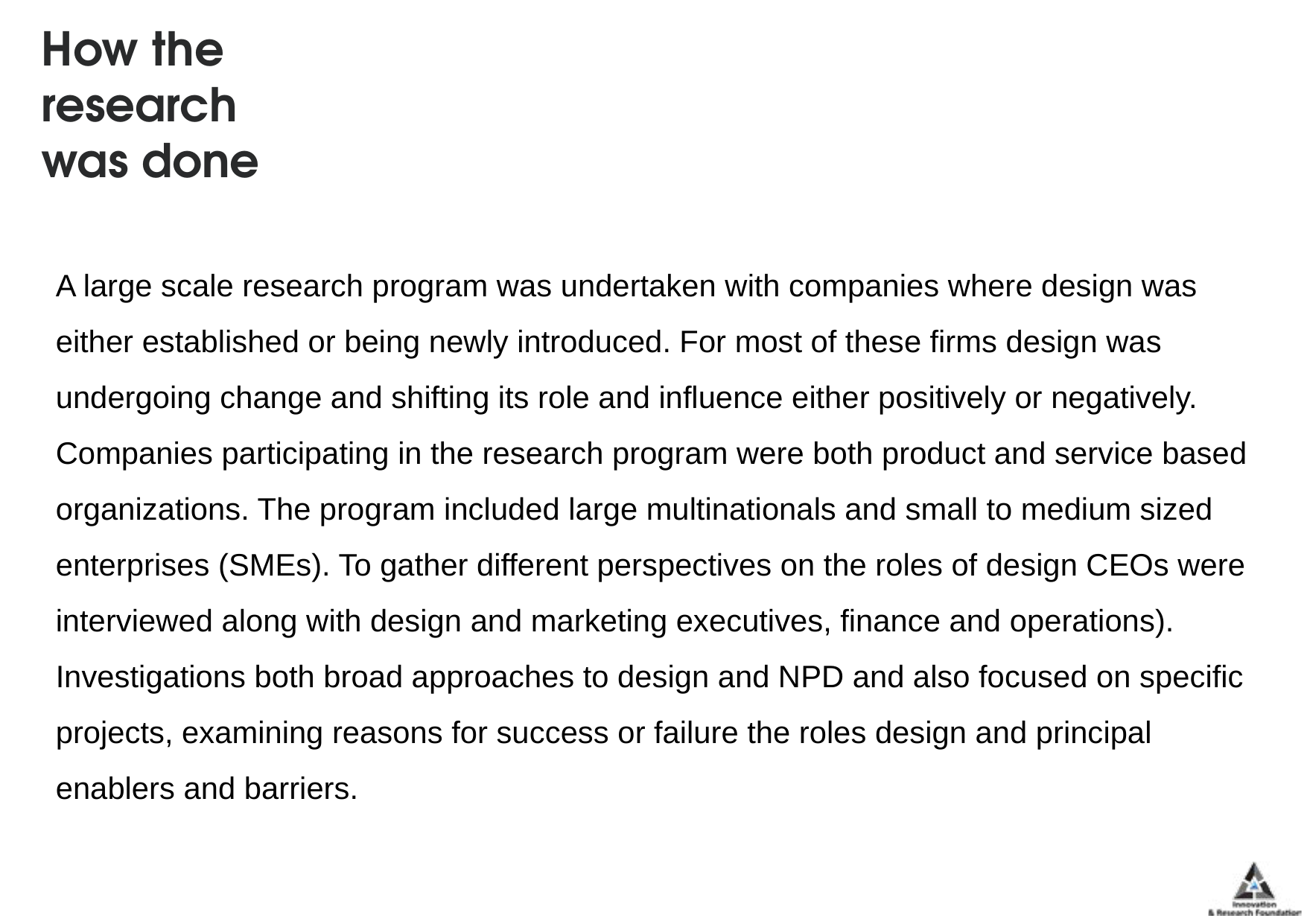

# How the research was done
A large scale research program was undertaken with companies where design was either established or being newly introduced. For most of these firms design was undergoing change and shifting its role and influence either positively or negatively. Companies participating in the research program were both product and service based organizations. The program included large multinationals and small to medium sized enterprises (SMEs). To gather different perspectives on the roles of design CEOs were interviewed along with design and marketing executives, finance and operations). Investigations both broad approaches to design and NPD and also focused on specific projects, examining reasons for success or failure the roles design and principal enablers and barriers.